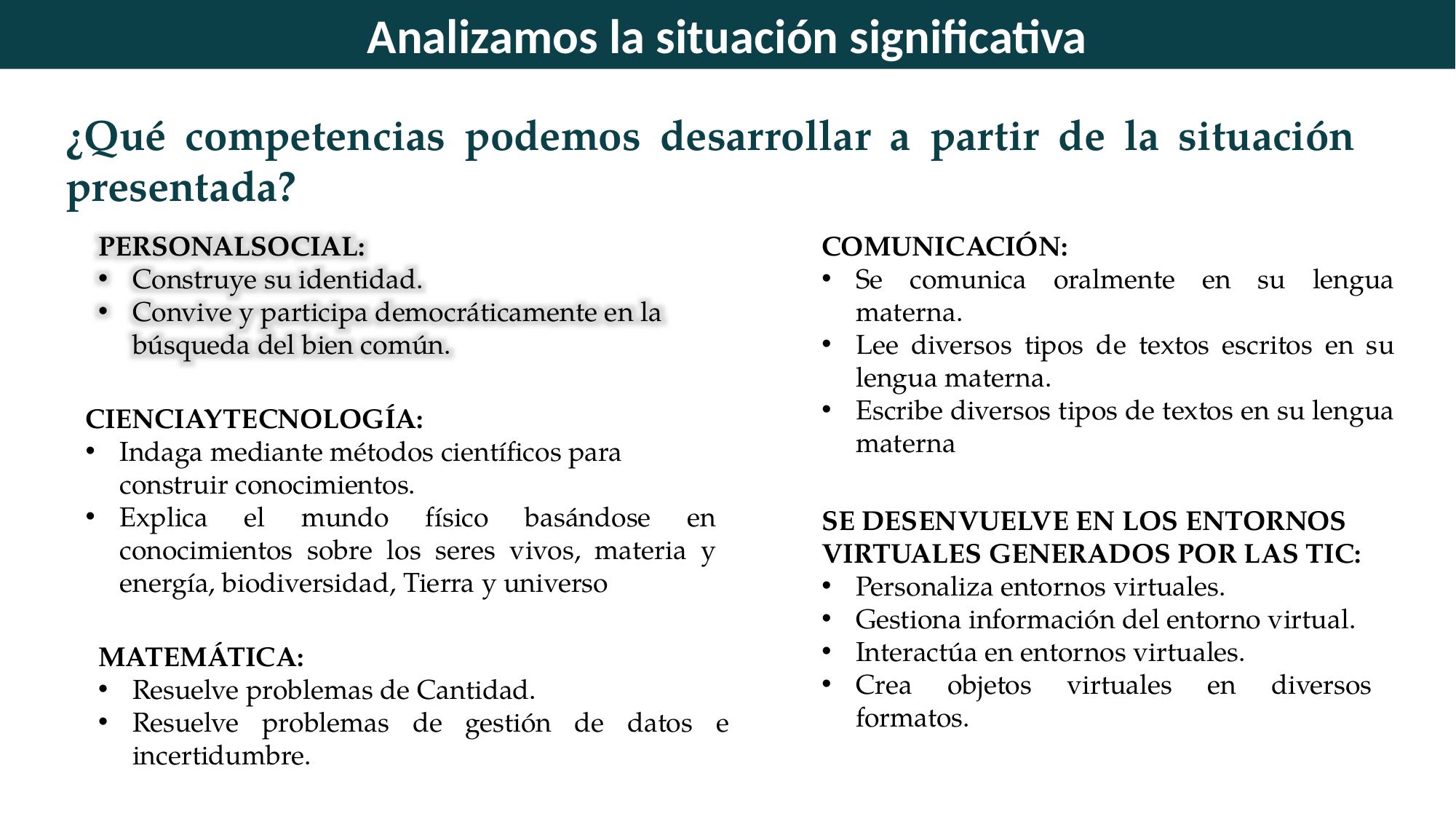

Analizamos la situación significativa
¿Qué competencias podemos desarrollar a partir de la situación presentada?
PERSONALSOCIAL:
Construye su identidad.
Convive y participa democráticamente en la búsqueda del bien común.
COMUNICACIÓN:
Se comunica oralmente en su lengua materna.
Lee diversos tipos de textos escritos en su lengua materna.
Escribe diversos tipos de textos en su lengua materna
CIENCIAYTECNOLOGÍA:
Indaga mediante métodos científicos para construir conocimientos.
Explica el mundo físico basándose en conocimientos sobre los seres vivos, materia y energía, biodiversidad, Tierra y universo
SE DESENVUELVE EN LOS ENTORNOS VIRTUALES GENERADOS POR LAS TIC:
Personaliza entornos virtuales.
Gestiona información del entorno virtual.
Interactúa en entornos virtuales.
Crea objetos virtuales en diversos formatos.
MATEMÁTICA:
Resuelve problemas de Cantidad.
Resuelve problemas de gestión de datos e incertidumbre.